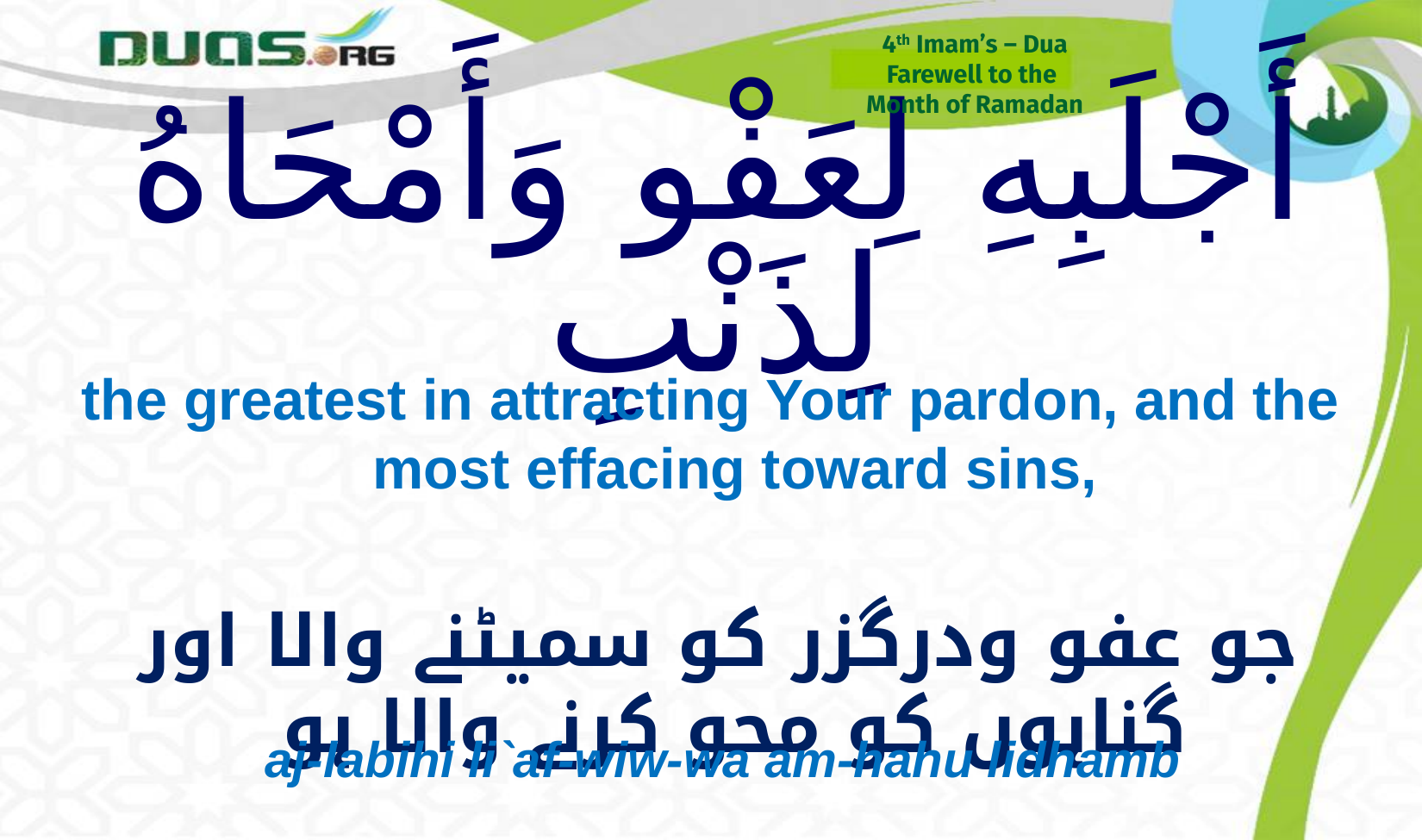

4th Imam’s – Dua
Farewell to the
Month of Ramadan

# أَجْلَبِهِ لِعَفْو وَأَمْحَاهُ لِذَنْبِ
the greatest in attracting Your pardon, and the most effacing toward sins,

 جو عفو ودرگزر کو سمیٹنے والا اور گناہوں کو محو کرنے والا ہو
aj-labihi li`af-wiw-wa am-hahu lidhamb